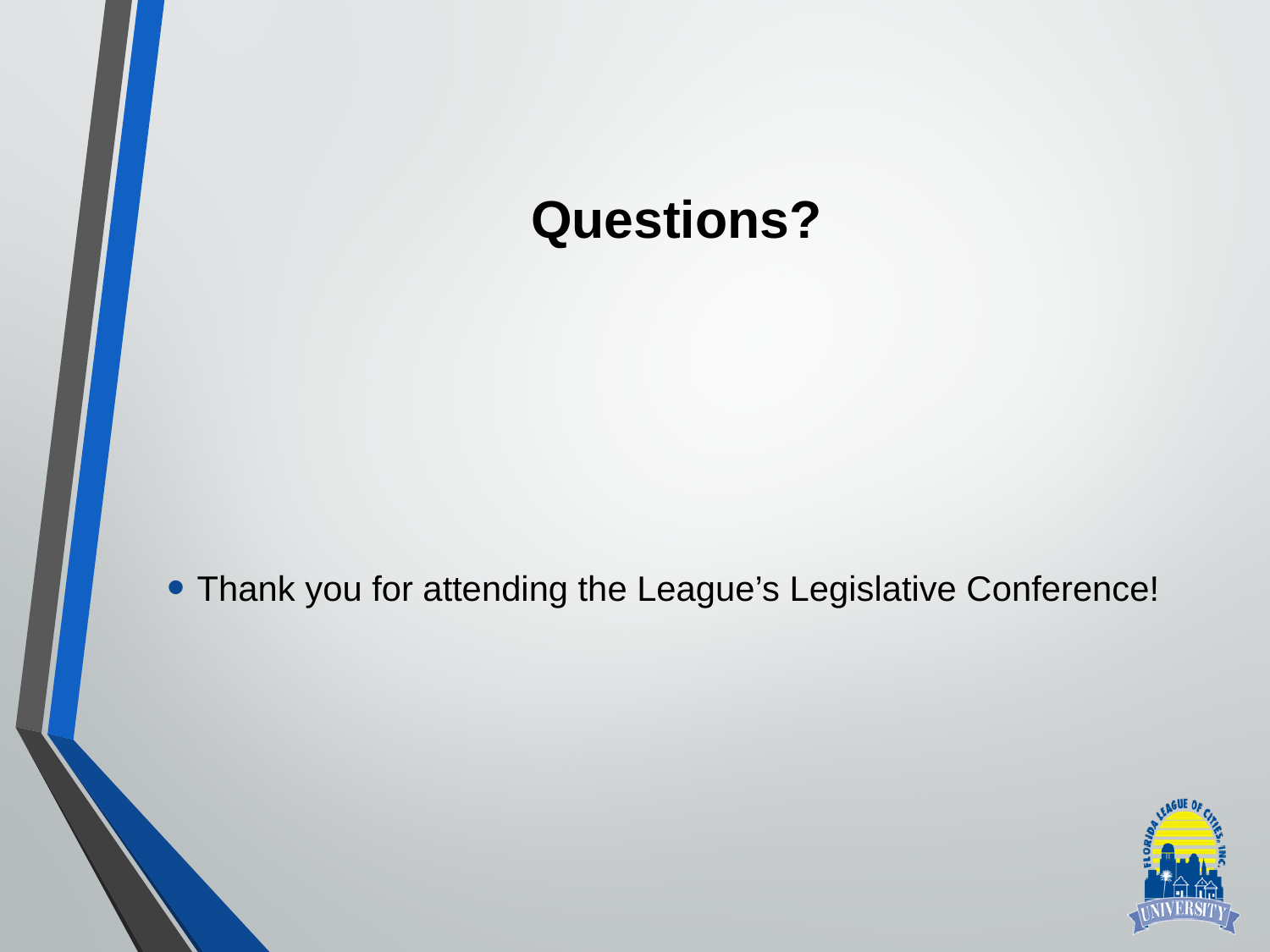

# Questions?
Thank you for attending the League’s Legislative Conference!